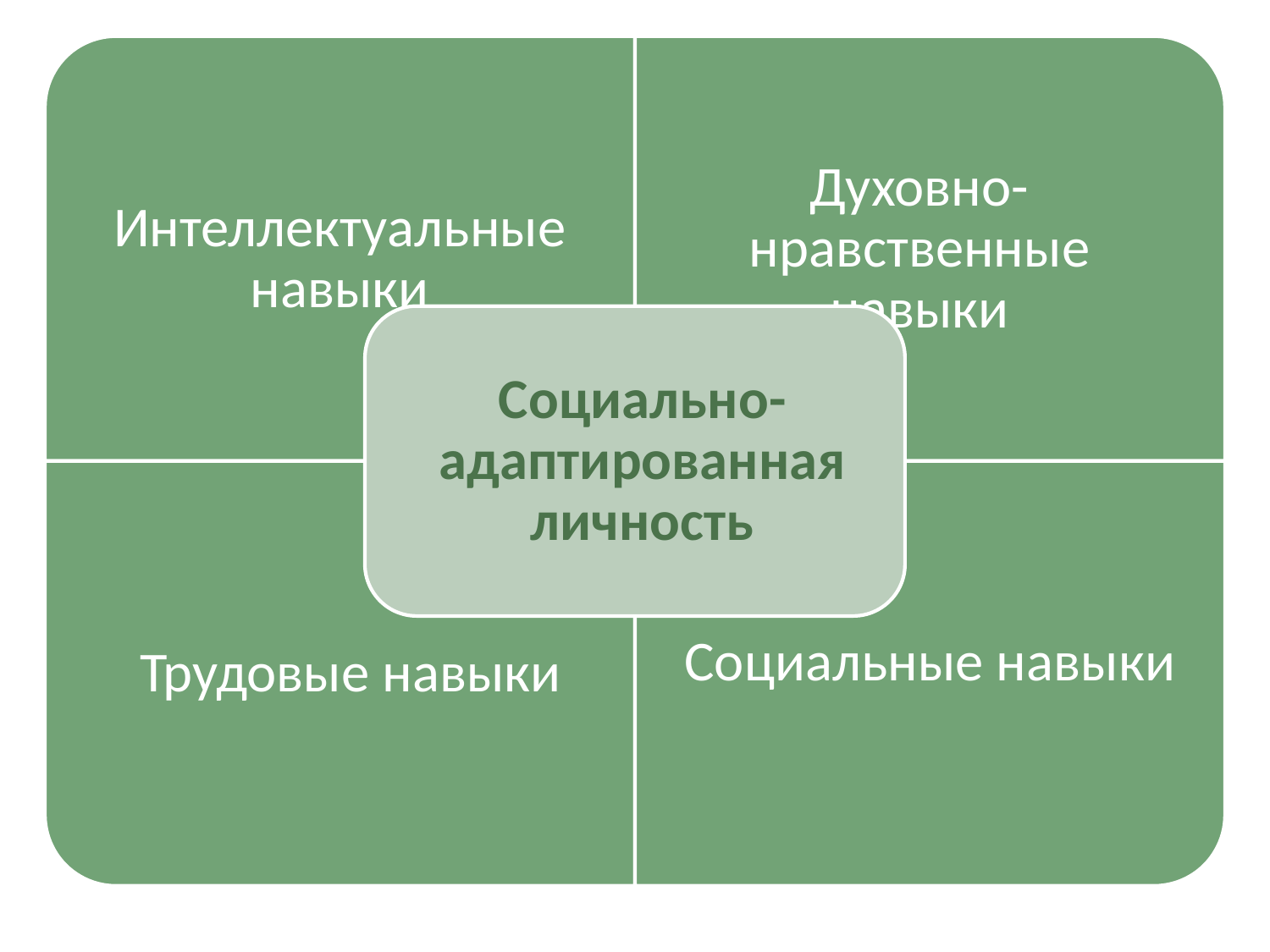

Интеллектуальные навыки
Духовно-нравственные навыки
Трудовые навыки
Социальные навыки
Социально-адаптированная личность